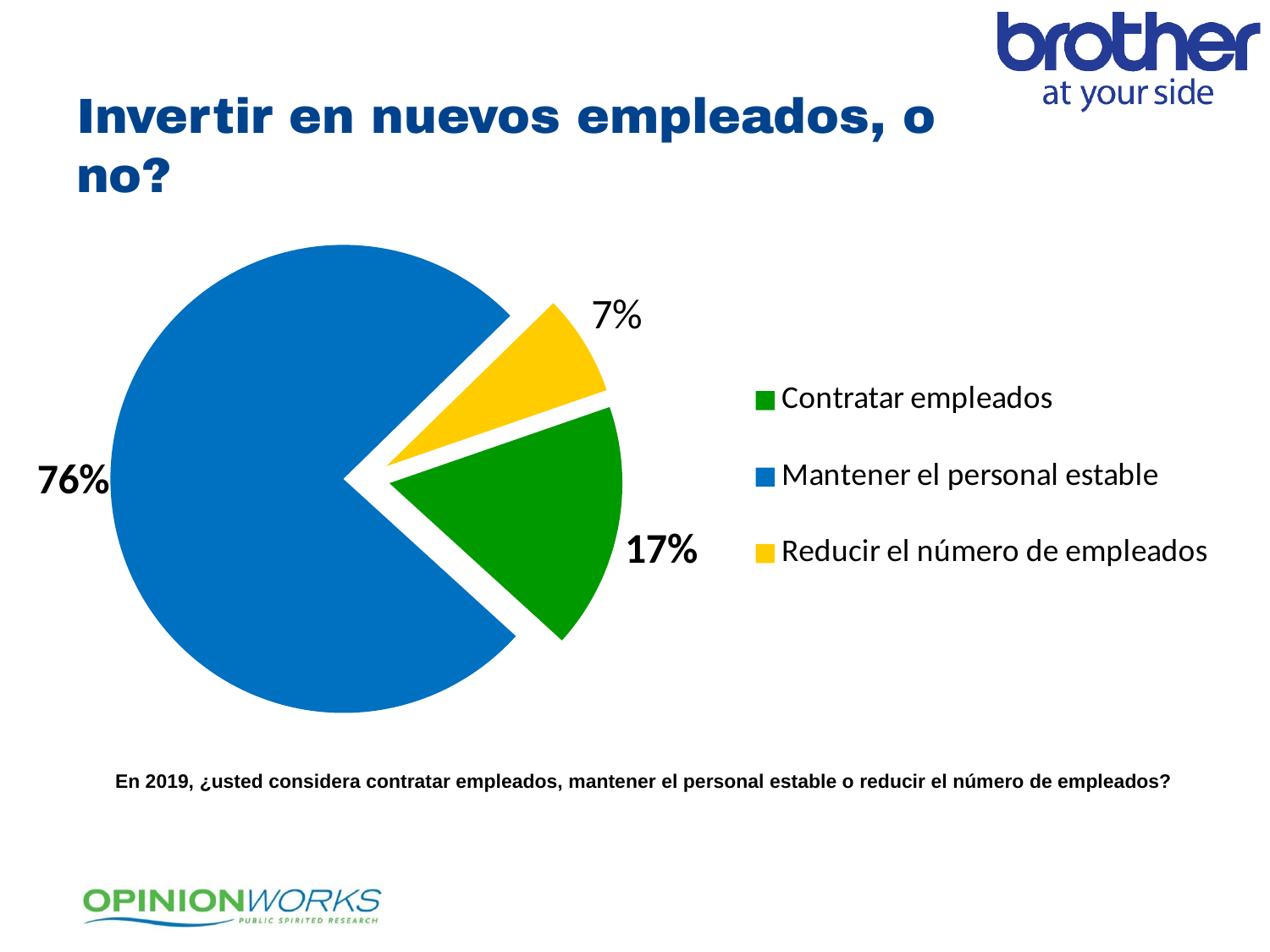

Invertir en nuevos empleados, o no?

### Chart

| Category | Column1 |
|---|---|
| Contratar empleados | 0.17 |
| Mantener el personal estable | 0.76 |
| Reducir el número de empleados | 0.07 |
En 2019, ¿usted considera contratar empleados, mantener el personal estable o reducir el número de empleados?